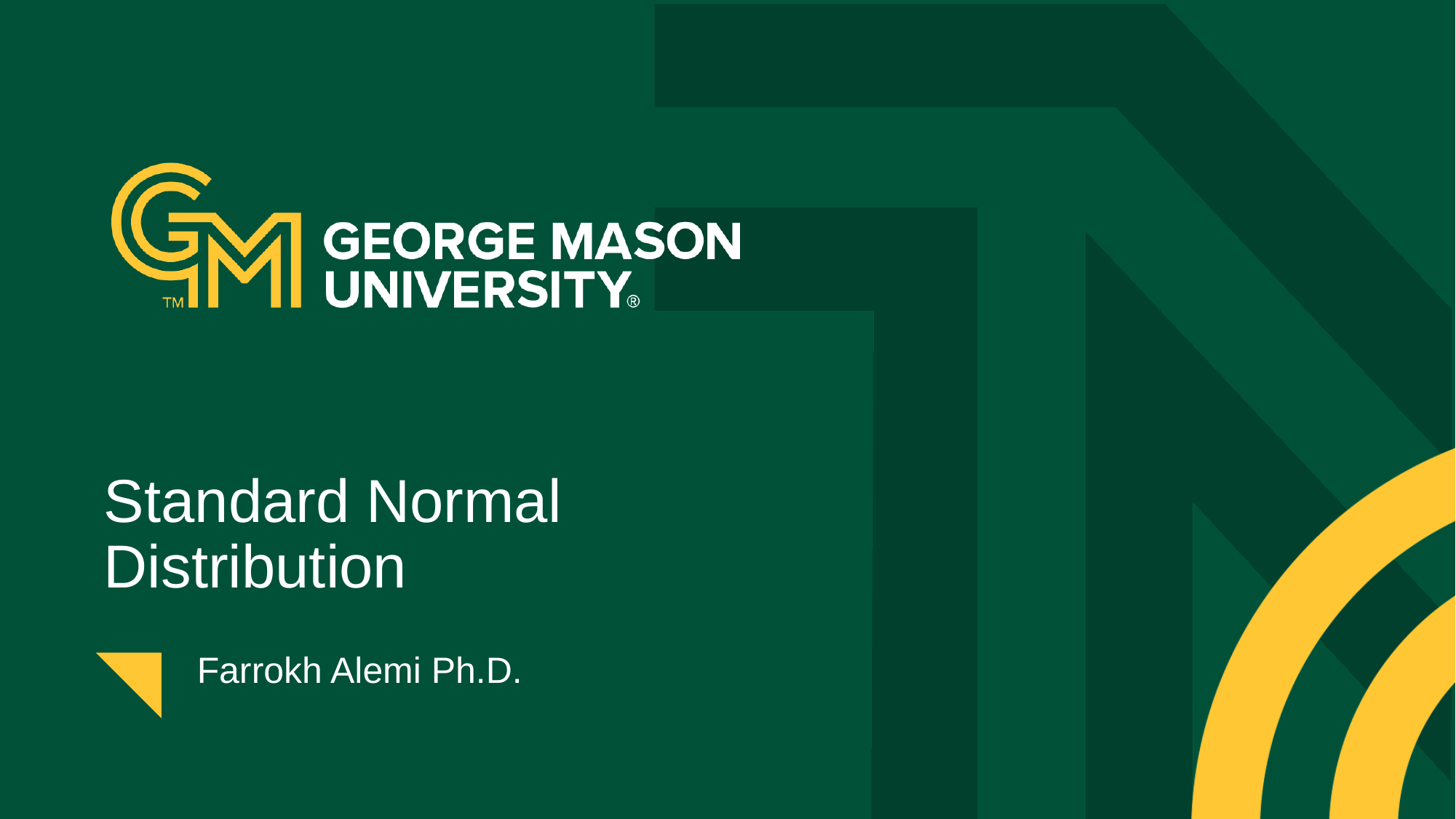

# Standard Normal Distribution
Farrokh Alemi Ph.D.